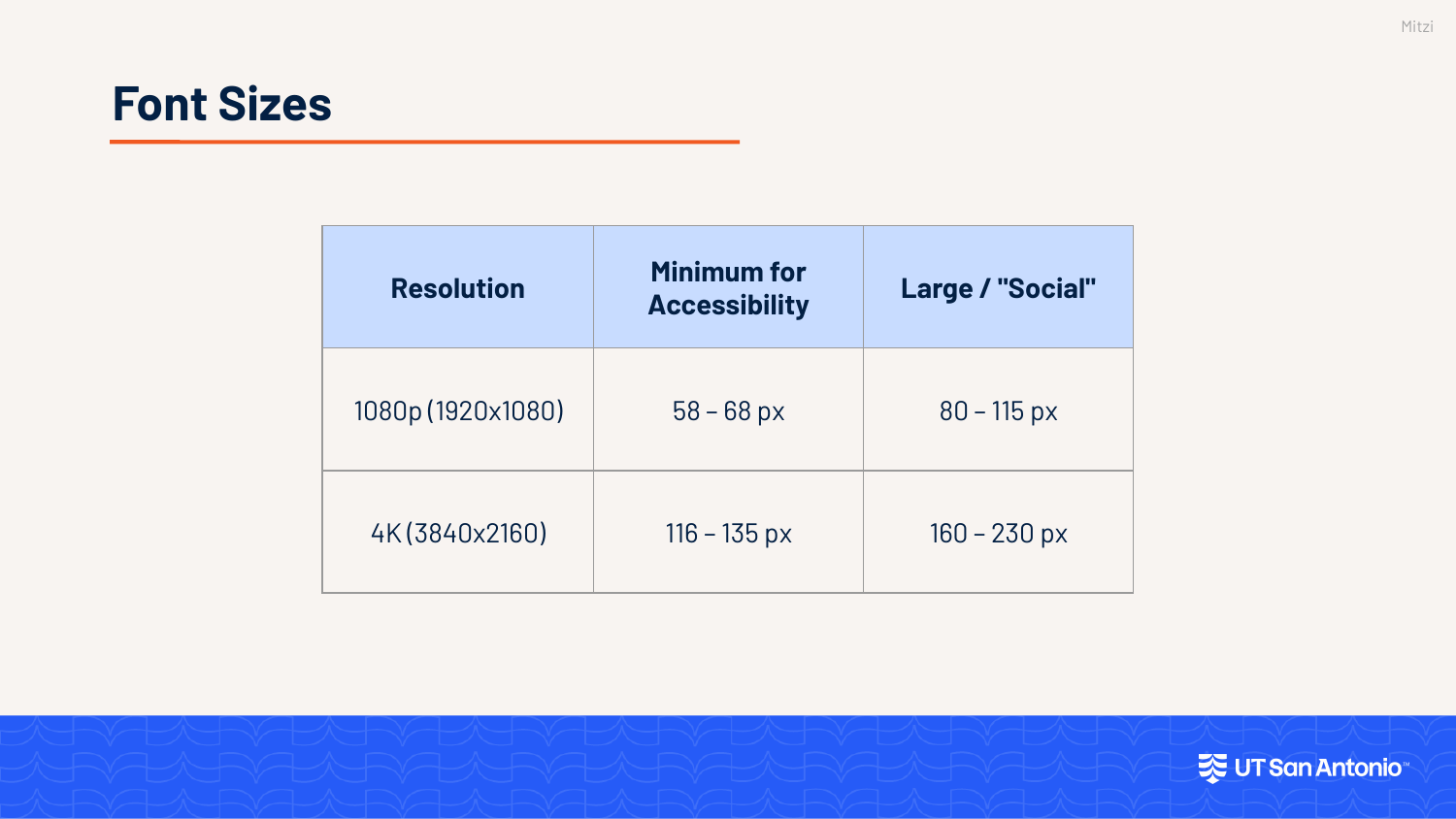

Mitzi
Font Sizes
| Resolution | Minimum for Accessibility | Large / "Social" |
| --- | --- | --- |
| 1080p (1920x1080) | 58 – 68 px | 80 – 115 px |
| 4K (3840x2160) | 116 – 135 px | 160 – 230 px |